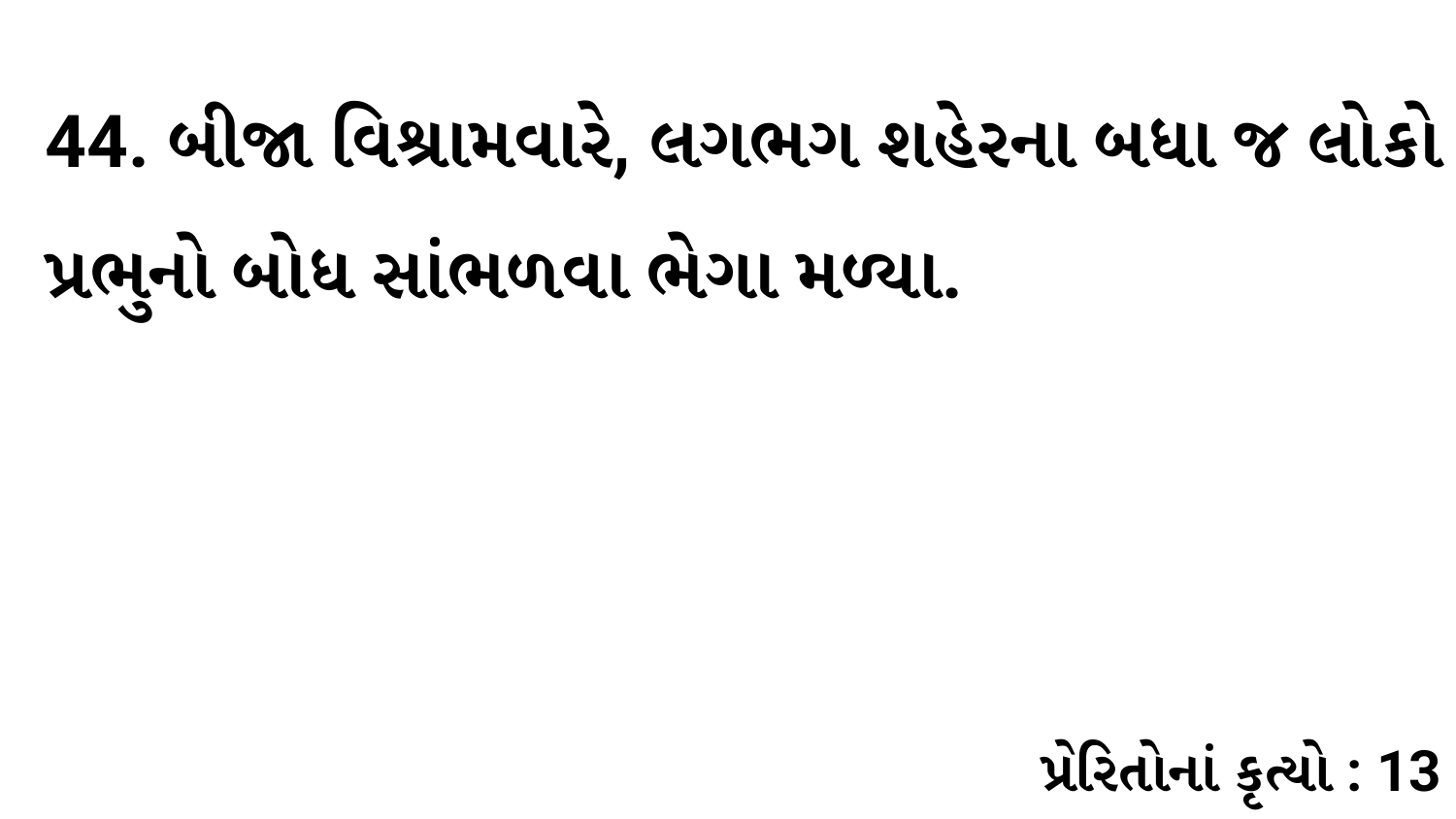

44. બીજા વિશ્રામવારે, લગભગ શહેરના બધા જ લોકો પ્રભુનો બોધ સાંભળવા ભેગા મળ્યા.
પ્રેરિતોનાં કૃત્યો : 13